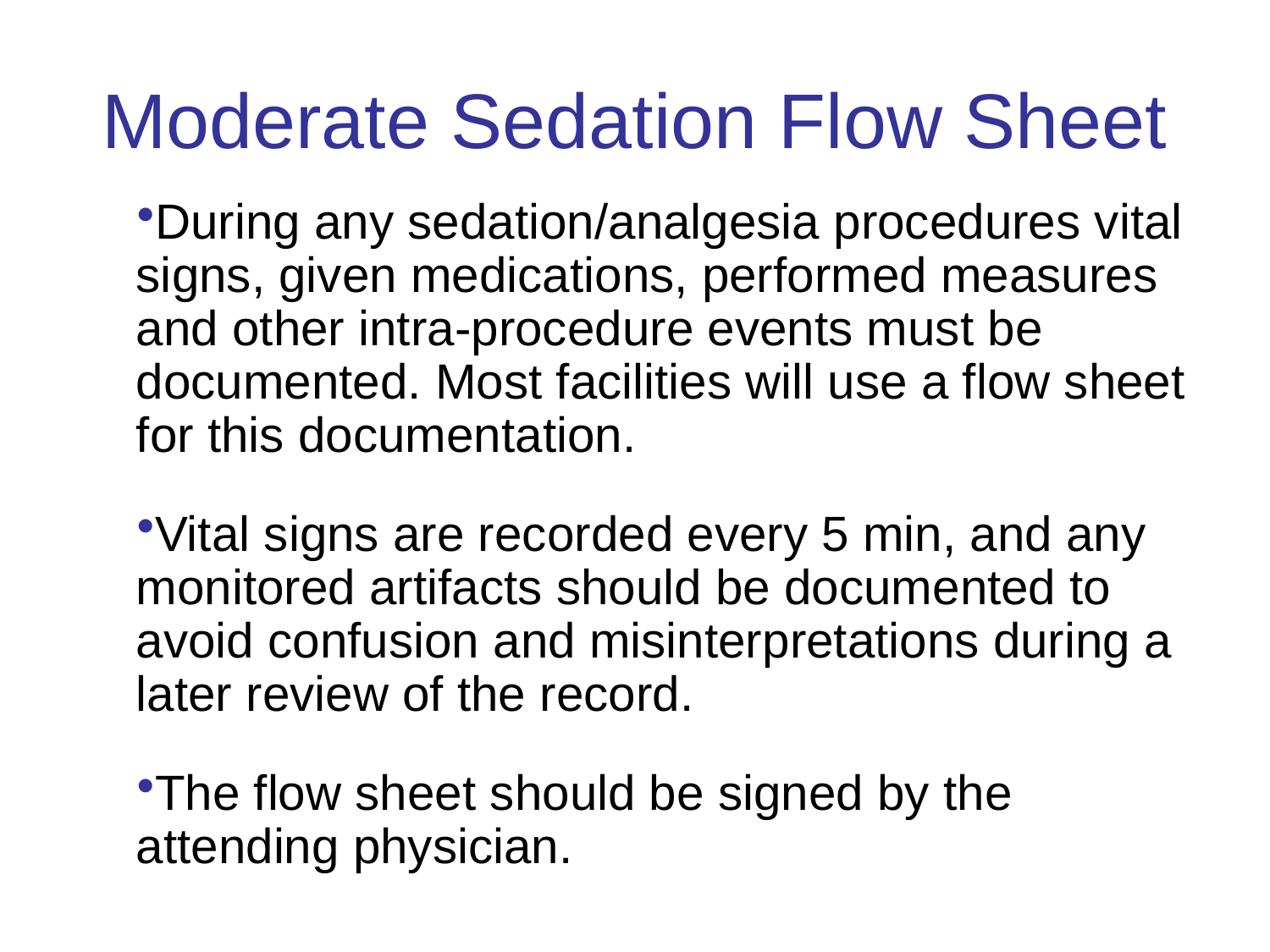

# Moderate Sedation Flow Sheet
During any sedation/analgesia procedures vital signs, given medications, performed measures and other intra-procedure events must be documented. Most facilities will use a flow sheet for this documentation.

Vital signs are recorded every 5 min, and any monitored artifacts should be documented to avoid confusion and misinterpretations during a later review of the record.

The flow sheet should be signed by the attending physician.